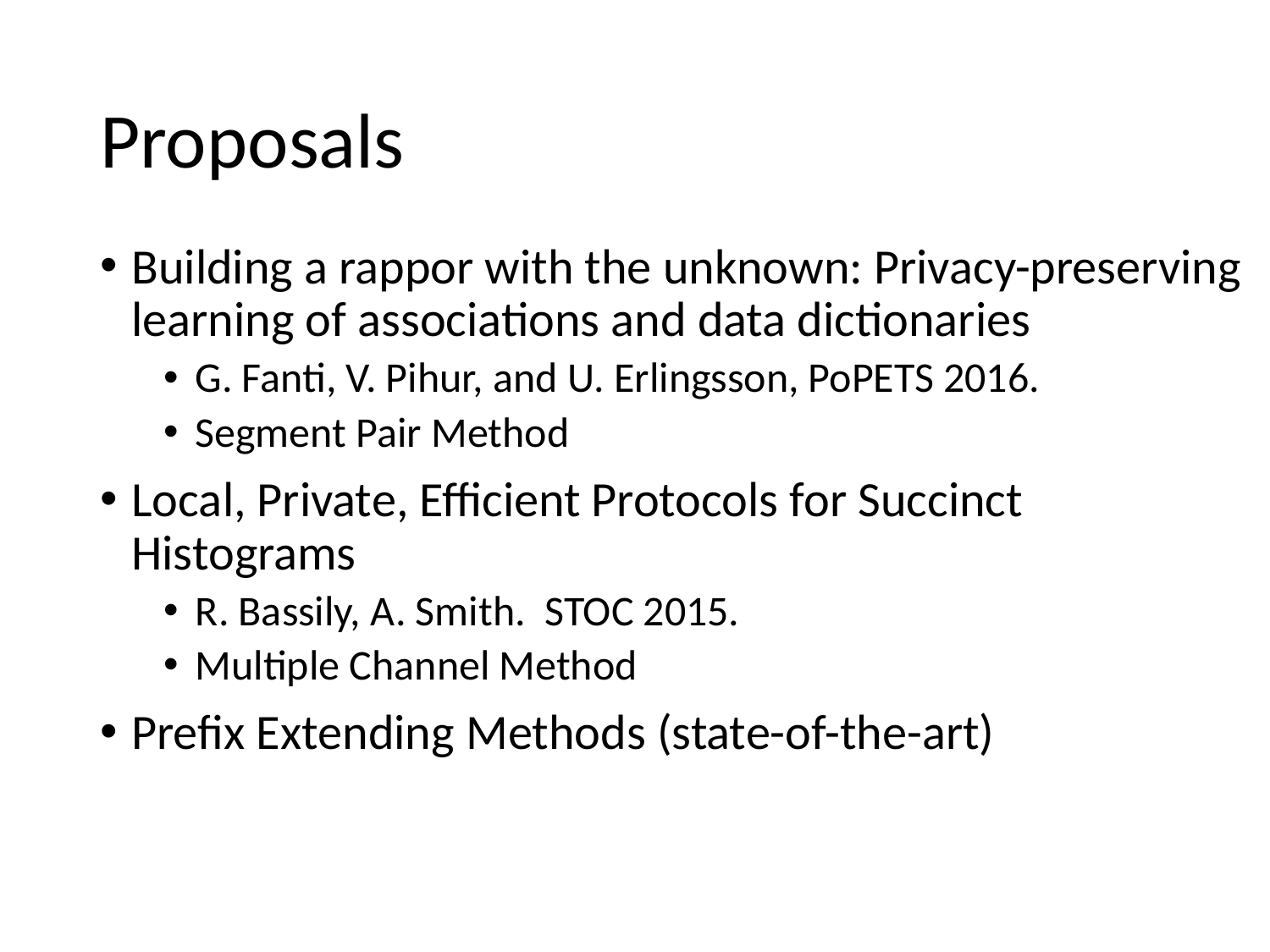

# Proposals
Building a rappor with the unknown: Privacy-preserving learning of associations and data dictionaries
G. Fanti, V. Pihur, and U. Erlingsson, PoPETS 2016.
Segment Pair Method
Local, Private, Efficient Protocols for Succinct Histograms
R. Bassily, A. Smith.  STOC 2015.
Multiple Channel Method
Prefix Extending Methods (state-of-the-art)

35